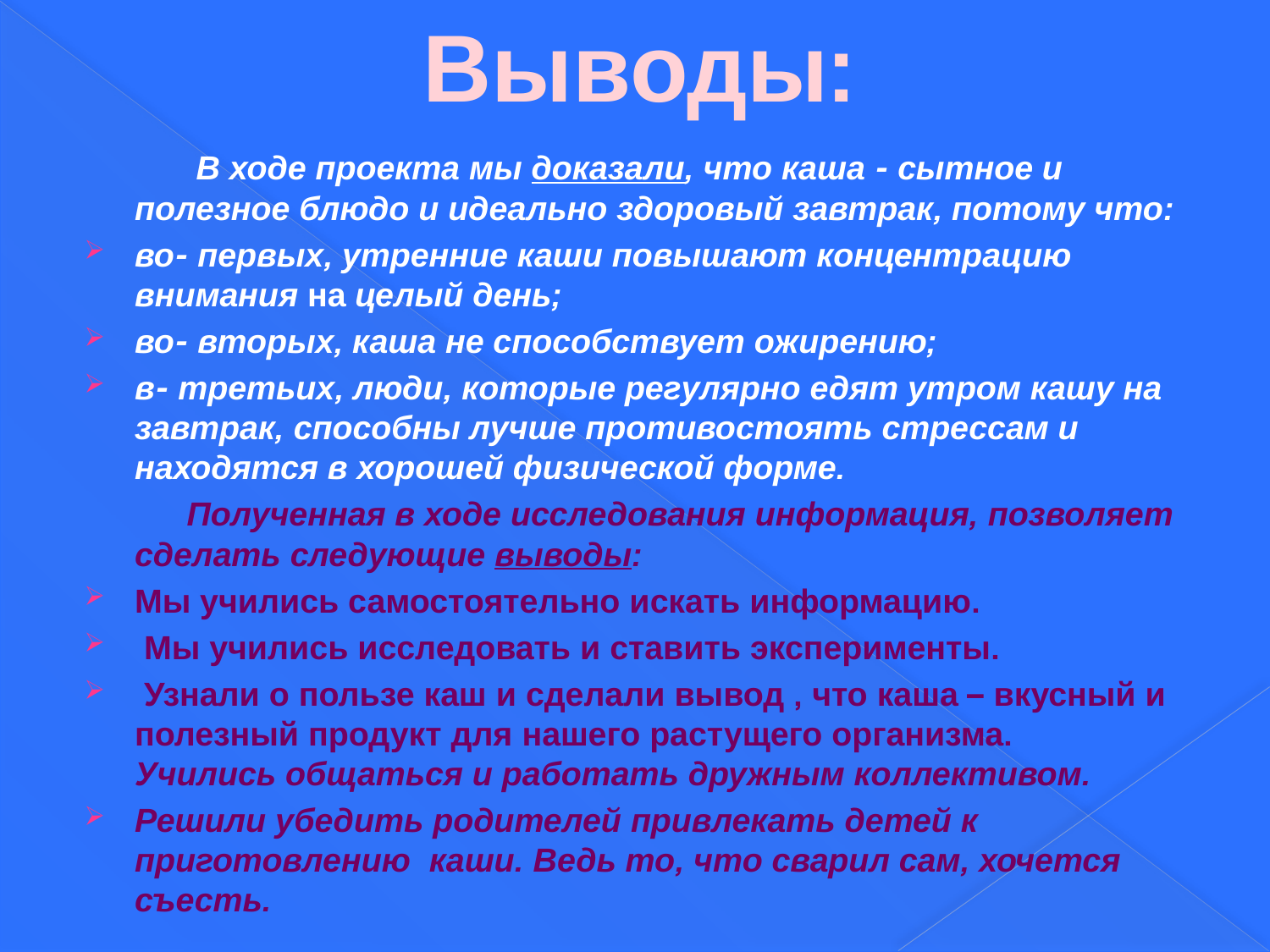

Выводы:

            В ходе проекта мы доказали, что каша - сытное и полезное блюдо и идеально здоровый завтрак, потому что:
во- первых, утренние каши повышают концентрацию внимания на целый день;
во- вторых, каша не способствует ожирению;
в- третьих, люди, которые регулярно едят утром кашу на завтрак, способны лучше противостоять стрессам и находятся в хорошей физической форме.
           Полученная в ходе исследования информация, позволяет сделать следующие выводы:
Мы учились самостоятельно искать информацию.
 Мы учились исследовать и ставить эксперименты.
 Узнали о пользе каш и сделали вывод , что каша – вкусный и полезный продукт для нашего растущего организма.
Учились общаться и работать дружным коллективом.
Решили убедить родителей привлекать детей к приготовлению  каши. Ведь то, что сварил сам, хочется съесть.